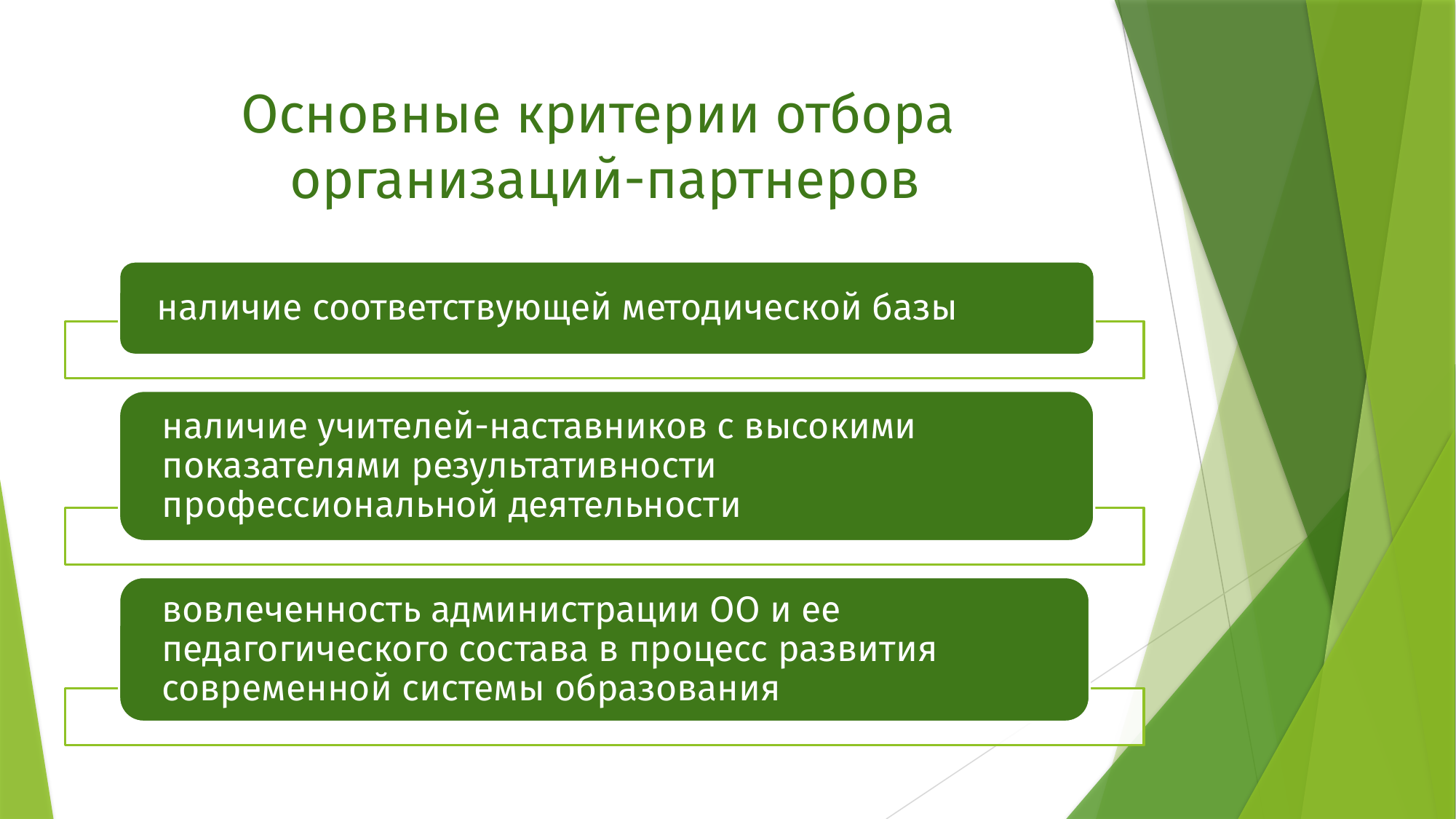

# Основные критерии отбора организаций-партнеров
наличие соответствующей методической базы
наличие учителей-наставников с высокими показателями результативности профессиональной деятельности
вовлеченность администрации ОО и ее педагогического состава в процесс развития современной системы образования